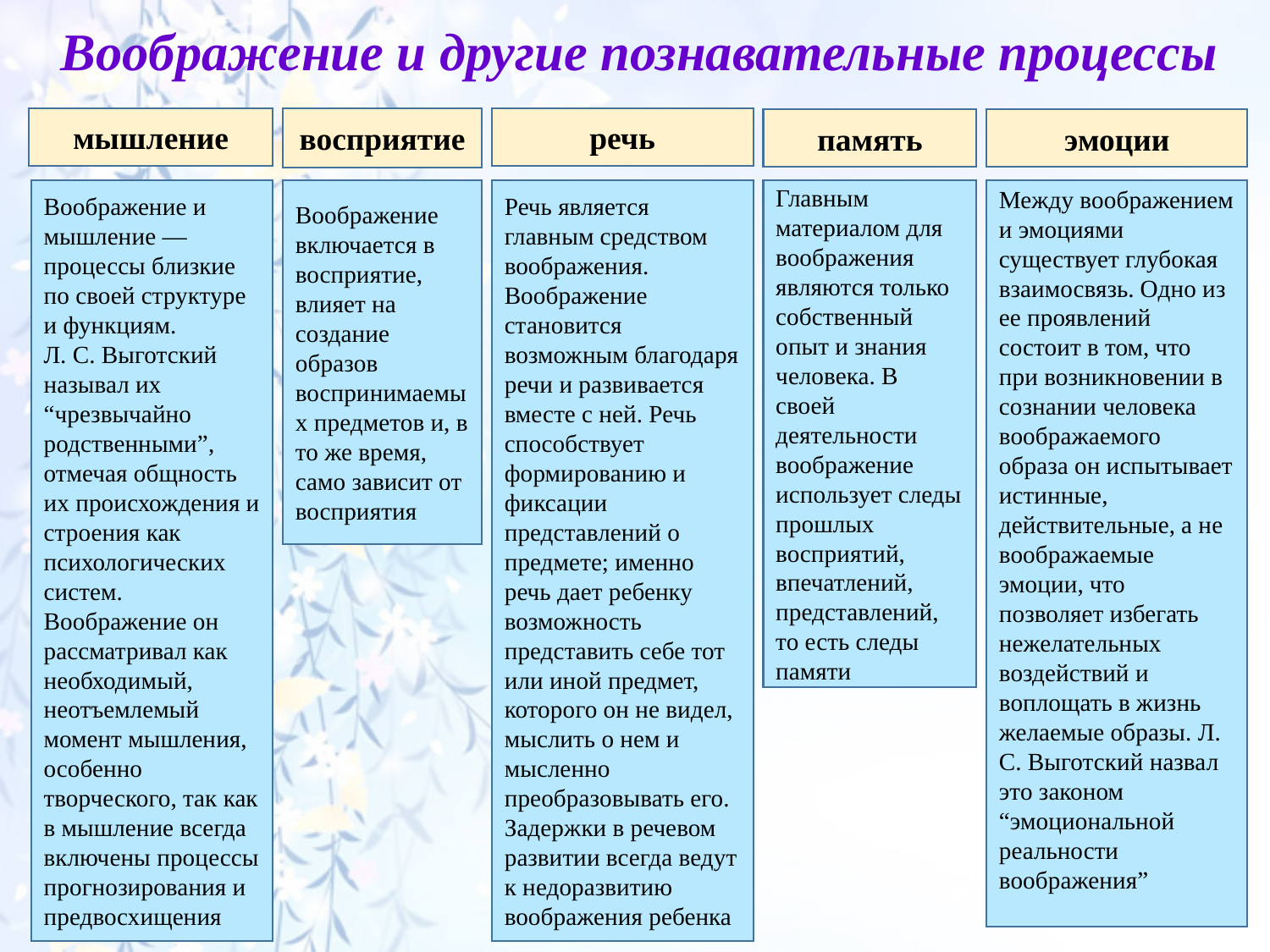

# Воображение и другие познавательные процессы

мышление
восприятие
речь
память
эмоции
Воображение и мышление — процессы близкие по своей структуре и функциям.
Л. С. Выготский называл их “чрезвычайно родственными”, отмечая общность их происхождения и строения как психологических систем. Воображение он рассматривал как необходимый, неотъемлемый момент мышления, особенно творческого, так как в мышление всегда включены процессы прогнозирования и предвосхищения
Воображение включается в восприятие, влияет на создание образов воспринимаемых предметов и, в то же время, само зависит от восприятия
Речь является главным средством воображения. Воображение становится возможным благодаря речи и развивается вместе с ней. Речь способствует формированию и фиксации представлений о предмете; именно речь дает ребенку возможность представить себе тот или иной предмет, которого он не видел, мыслить о нем и мысленно преобразовывать его. Задержки в речевом развитии всегда ведут к недоразвитию воображения ребенка
Главным материалом для воображения являются только собственный опыт и знания человека. В  своей деятельности воображение использует следы прошлых восприятий, впечатлений, представлений, то есть следы памяти
Между воображением и эмоциями существует глубокая   взаимосвязь. Одно из ее проявлений состоит в том, что при возникновении в сознании человека воображаемого образа он испытывает истинные, действительные, а не воображаемые эмоции, что позволяет избегать нежелательных воздействий и воплощать в жизнь желаемые образы. Л. С. Выготский назвал это законом “эмоциональной реальности воображения”